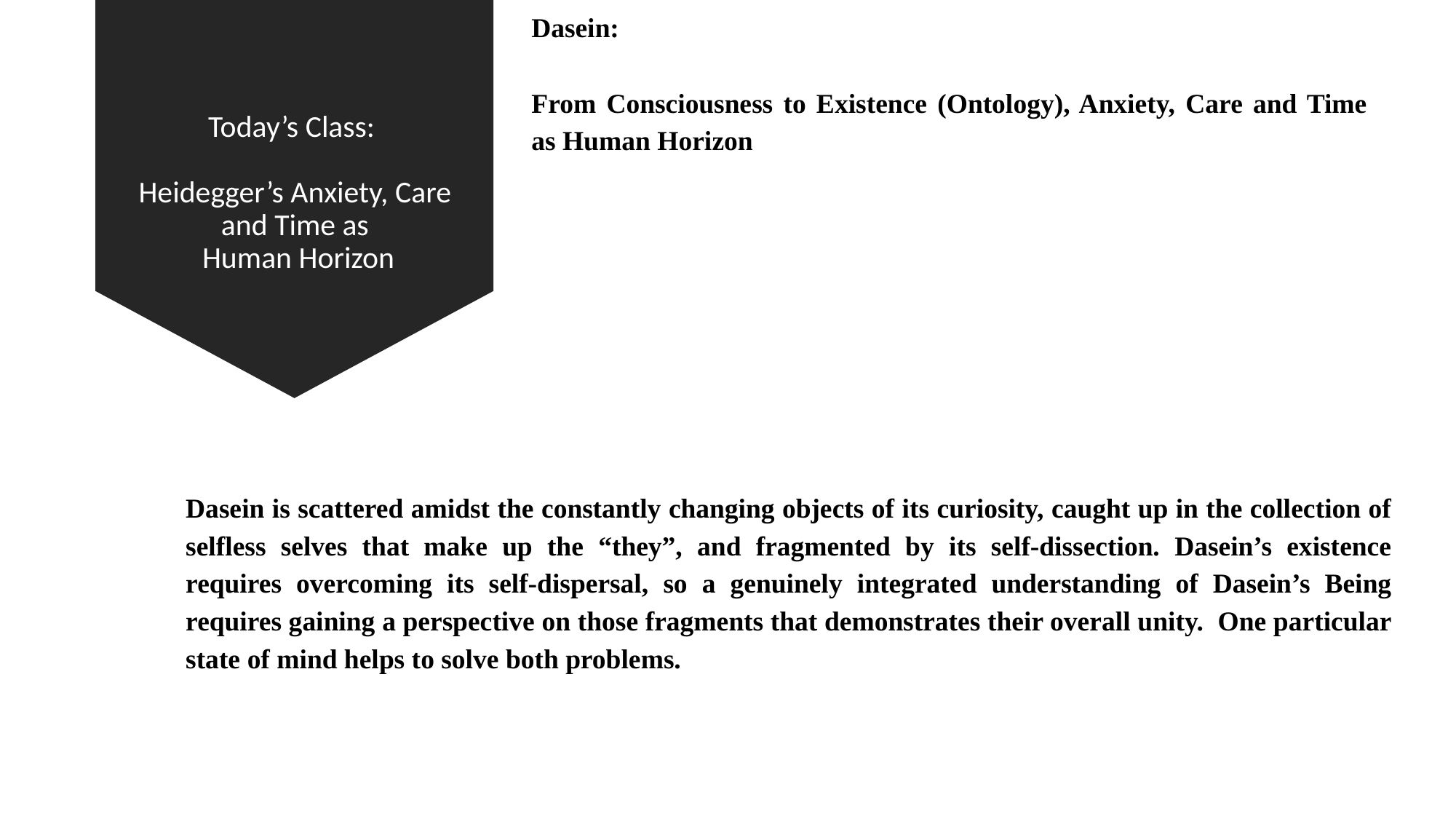

Dasein:

From Consciousness to Existence (Ontology), Anxiety, Care and Time as Human Horizon

# Today’s Class: Heidegger’s Anxiety, Care and Time as Human Horizon

Dasein is scattered amidst the constantly changing objects of its curiosity, caught up in the collection of selfless selves that make up the “they”, and fragmented by its self-dissection. Dasein’s existence requires overcoming its self-dispersal, so a genuinely integrated understanding of Dasein’s Being requires gaining a perspective on those fragments that demonstrates their overall unity.  One particular state of mind helps to solve both problems.